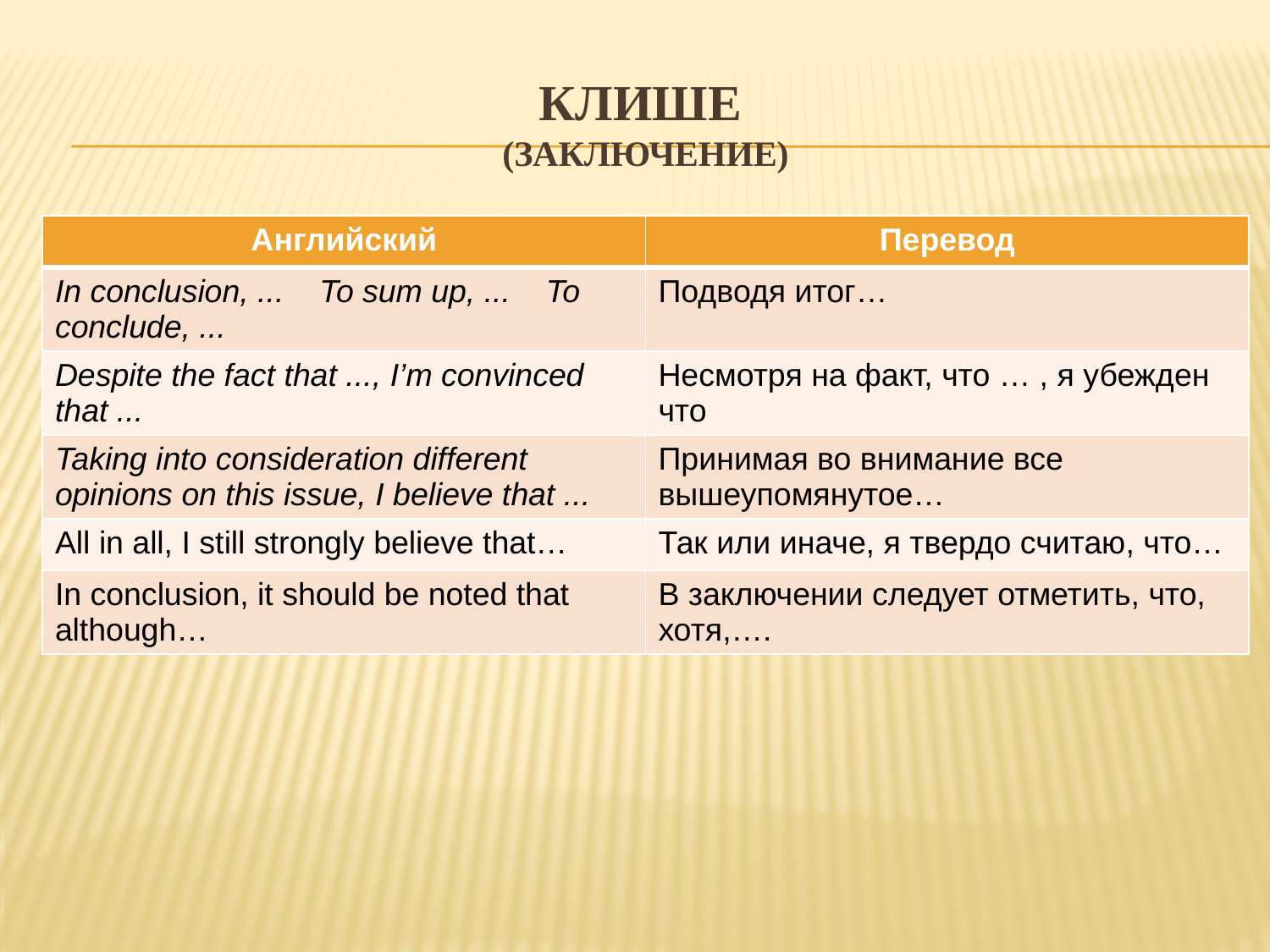

# Клише (Заключение)
| Английский | Перевод |
| --- | --- |
| In conclusion, ...  To sum up, ...  To conclude, ... | Подводя итог… |
| Despite the fact that ..., I’m convinced that ... | Несмотря на факт, что … , я убежден что |
| Taking into consideration different opinions on this issue, I believe that ... | Принимая во внимание все вышеупомянутое… |
| All in all, I still strongly believe that… | Так или иначе, я твердо считаю, что… |
| In conclusion, it should be noted that although… | В заключении следует отметить, что, хотя,…. |